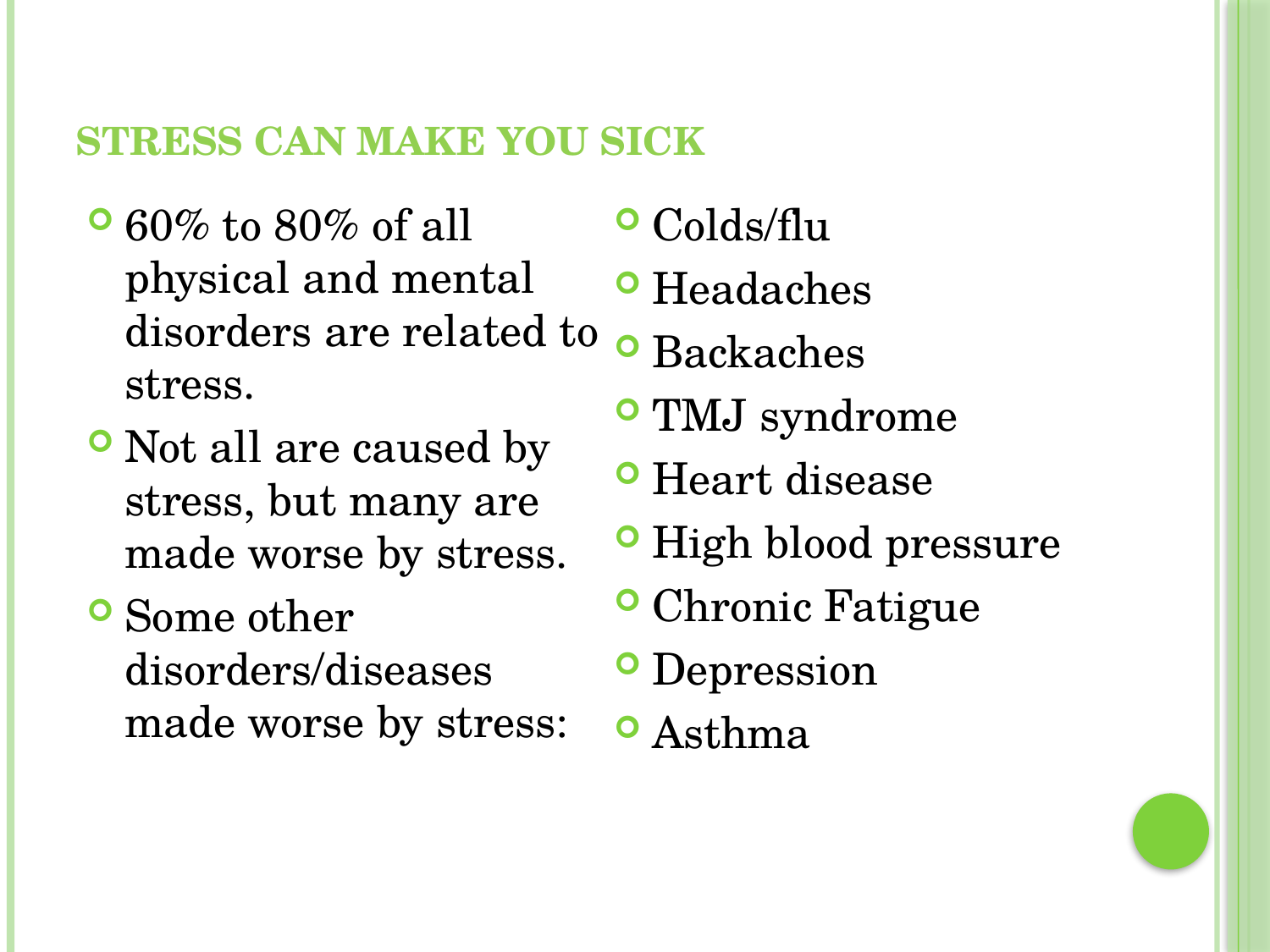

# Stress can make you sick
60% to 80% of all physical and mental disorders are related to stress.
Not all are caused by stress, but many are made worse by stress.
Some other disorders/diseases made worse by stress:

Colds/flu
Headaches
Backaches
TMJ syndrome
Heart disease
High blood pressure
Chronic Fatigue
Depression
Asthma